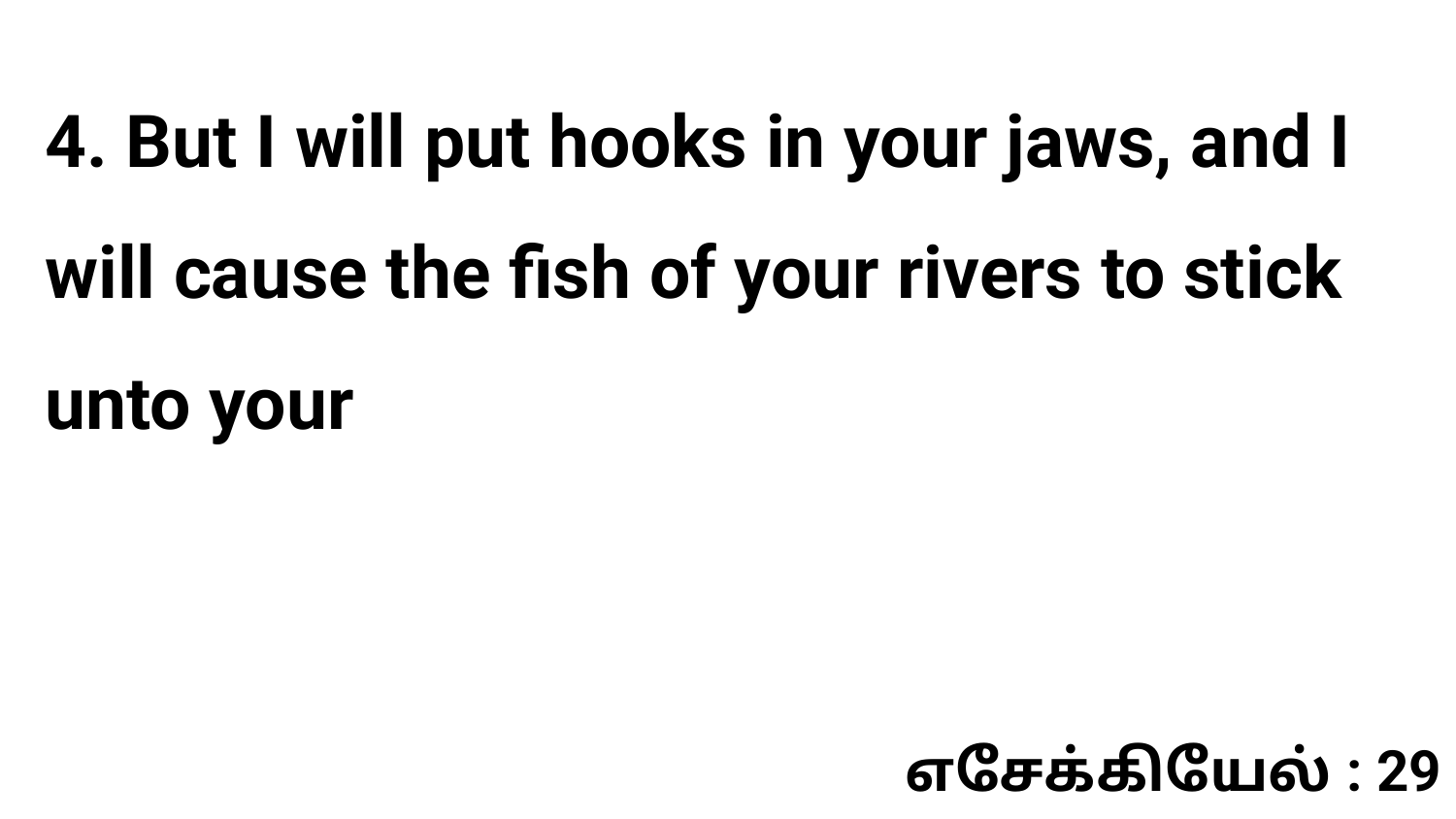

4. But I will put hooks in your jaws, and I will cause the fish of your rivers to stick unto your
எசேக்கியேல் : 29